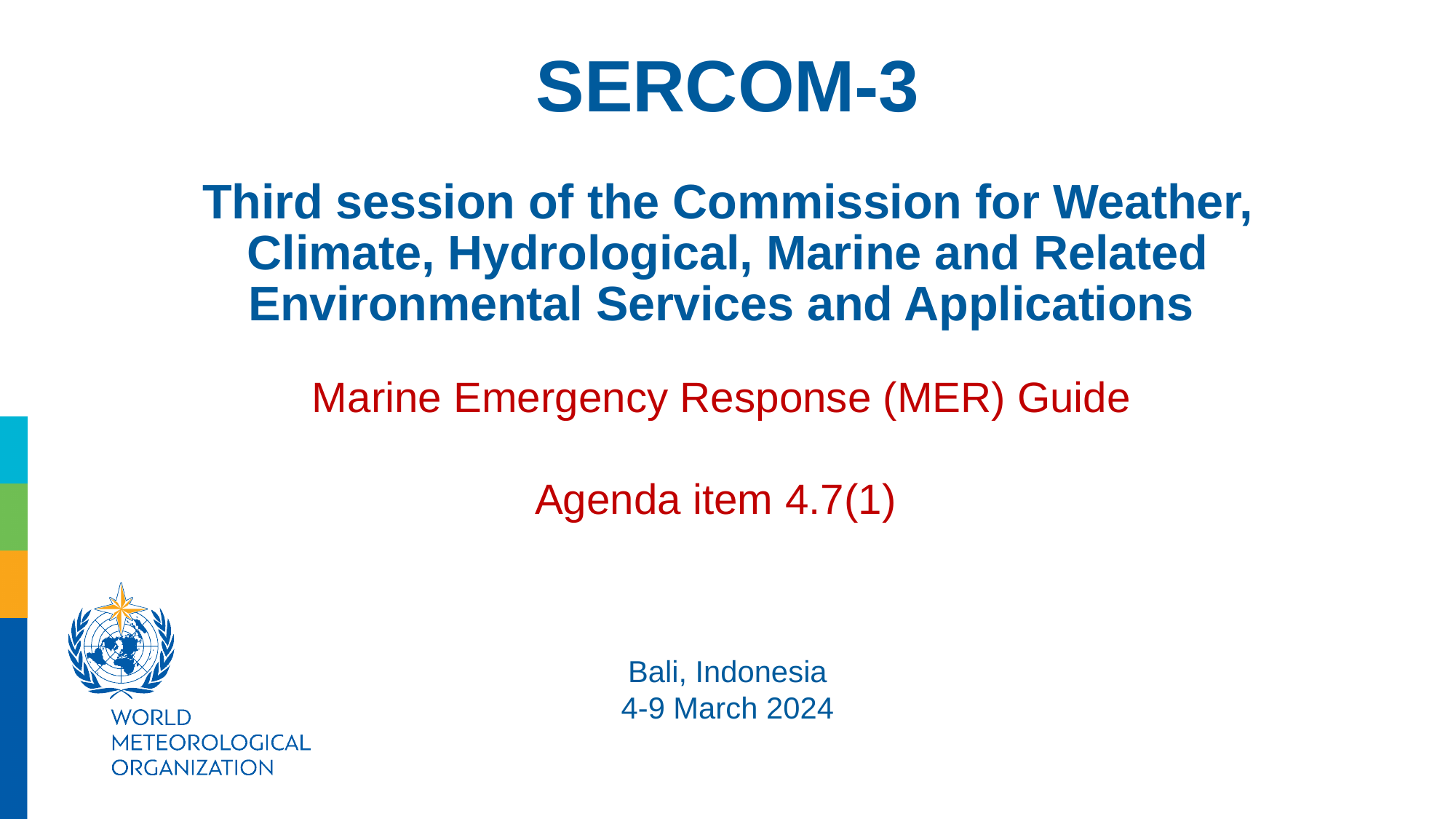

SERCOM-3
Third session of the Commission for Weather, Climate, Hydrological, Marine and Related Environmental Services and Applications
Marine Emergency Response (MER) Guide

Agenda item 4.7(1)

Bali, Indonesia
4-9 March 2024